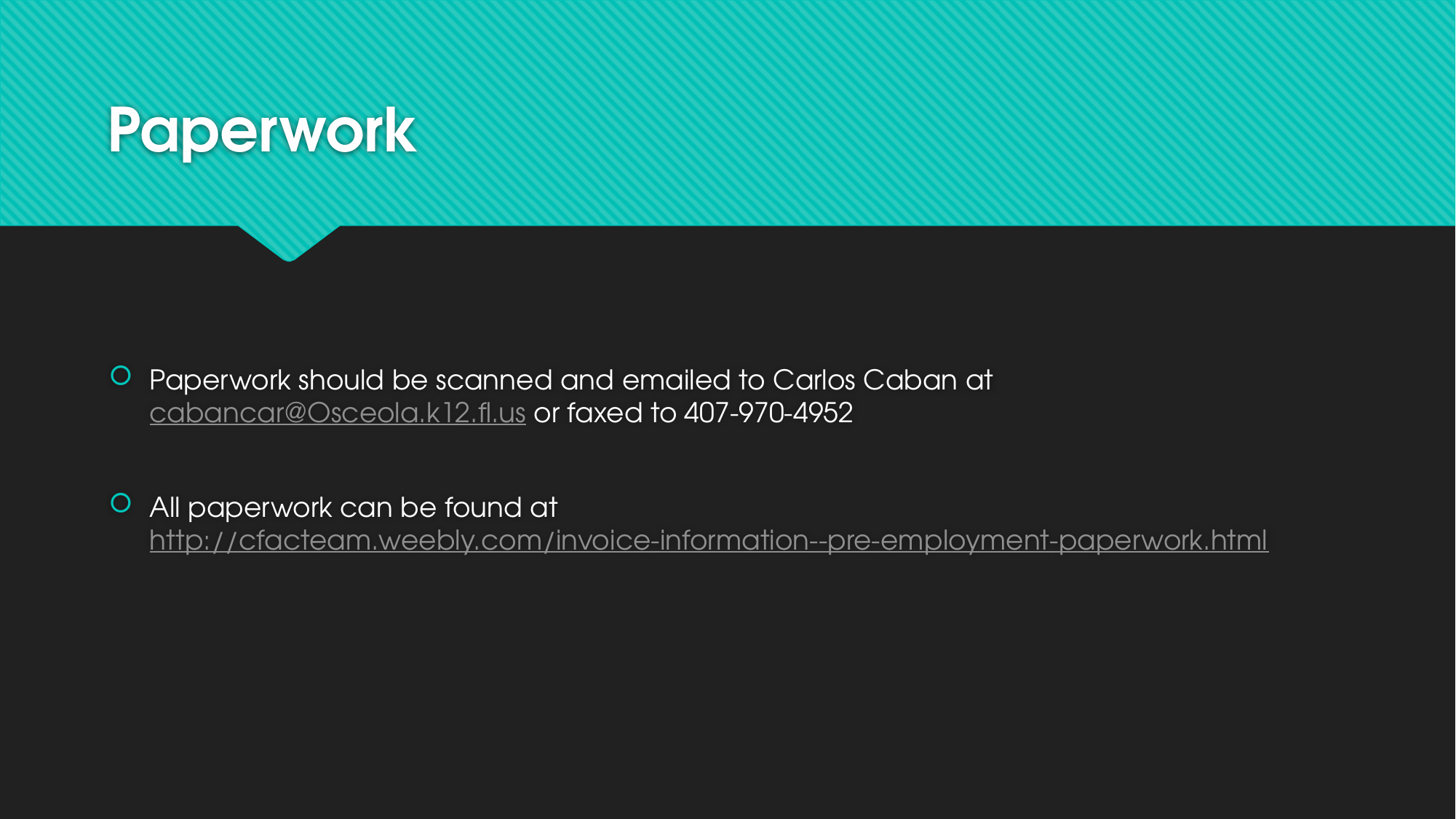

# Paperwork
Paperwork should be scanned and emailed to Carlos Caban at cabancar@Osceola.k12.fl.us or faxed to 407-970-4952

All paperwork can be found at http://cfacteam.weebly.com/invoice-information--pre-employment-paperwork.html